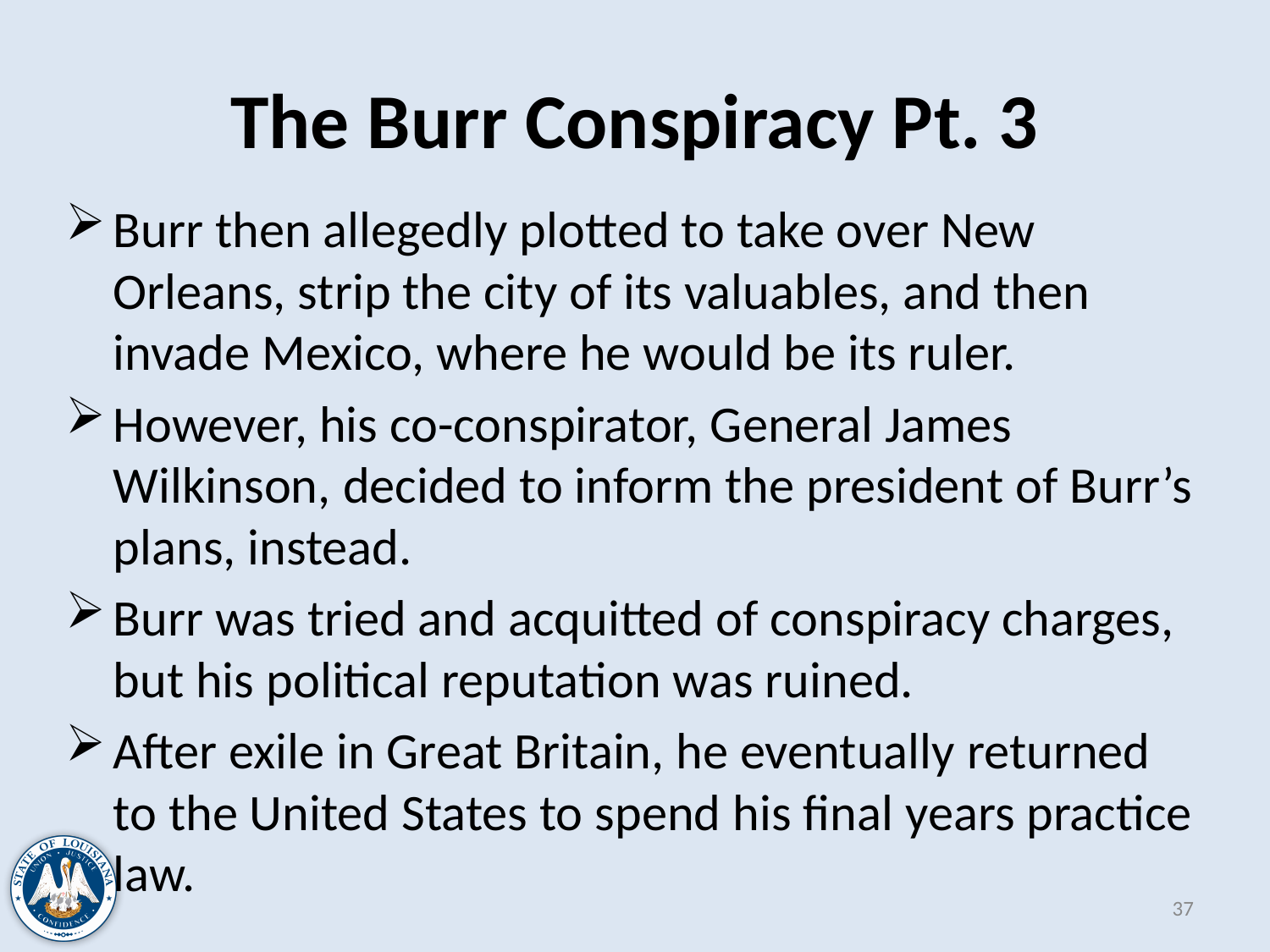

# The Burr Conspiracy Pt. 3
Burr then allegedly plotted to take over New Orleans, strip the city of its valuables, and then invade Mexico, where he would be its ruler.
However, his co-conspirator, General James Wilkinson, decided to inform the president of Burr’s plans, instead.
Burr was tried and acquitted of conspiracy charges, but his political reputation was ruined.
After exile in Great Britain, he eventually returned to the United States to spend his final years practice law.
37